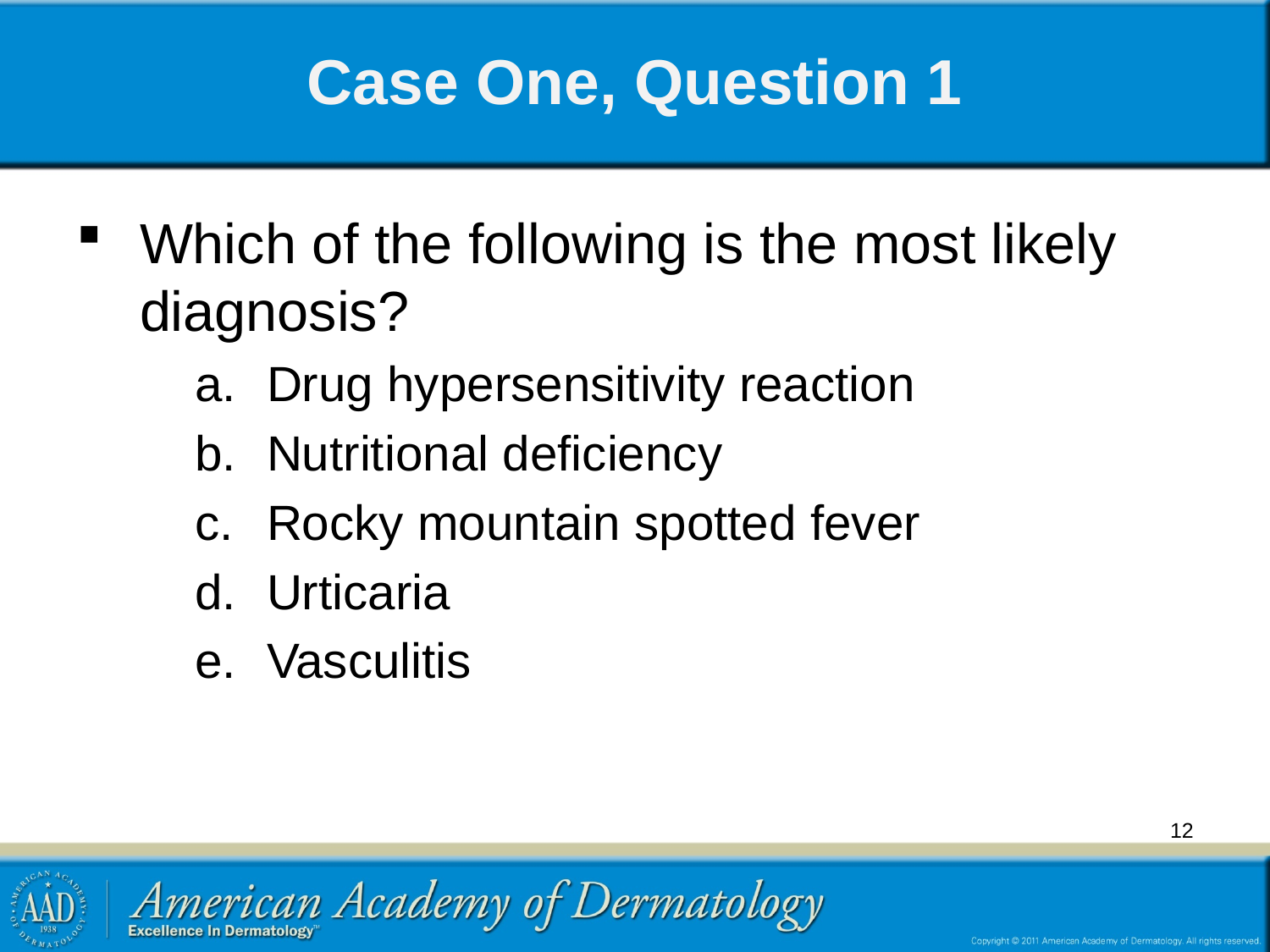

# Case One, Question 1
Which of the following is the most likely diagnosis?
Drug hypersensitivity reaction
Nutritional deficiency
Rocky mountain spotted fever
Urticaria
Vasculitis
12